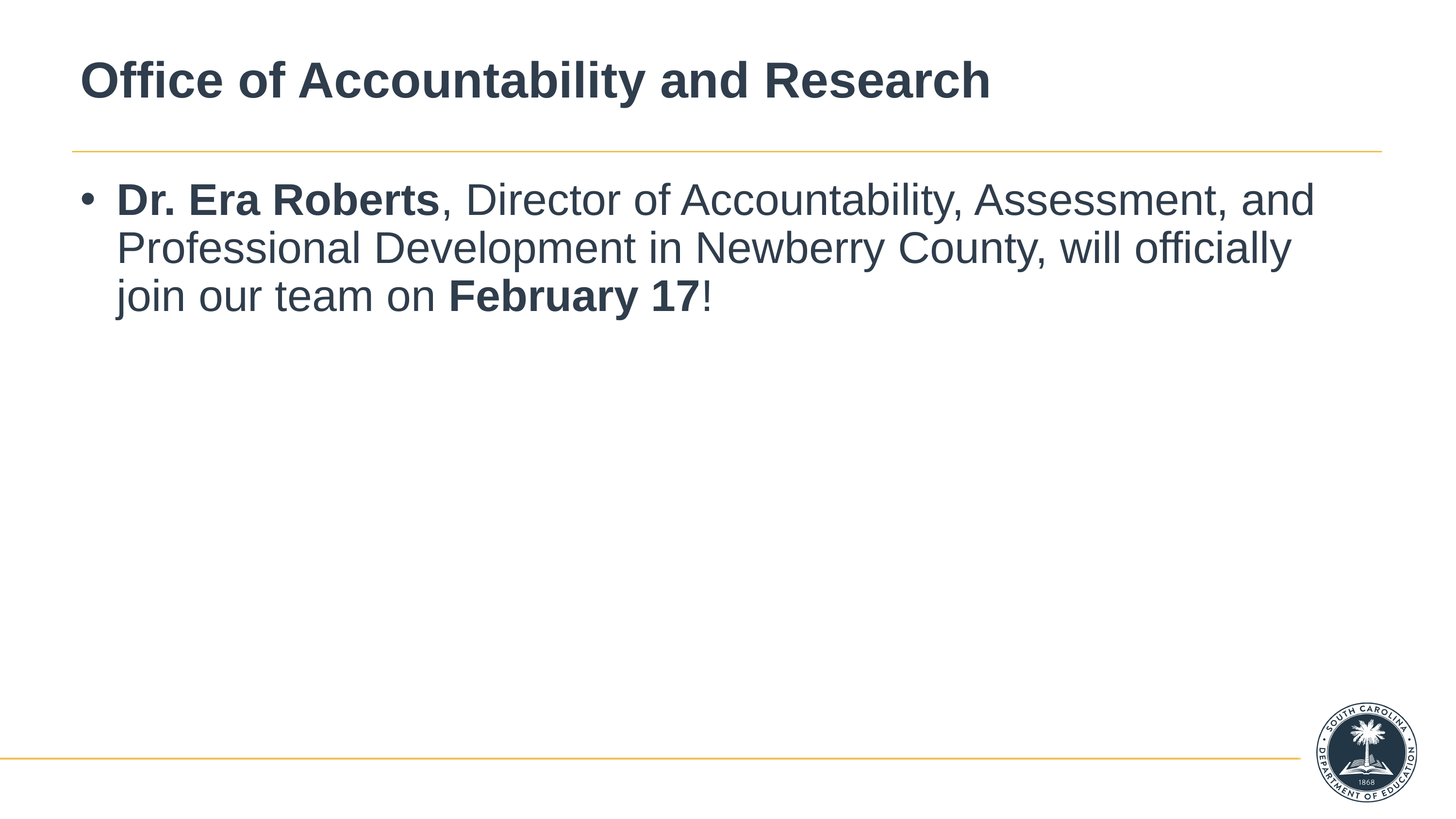

# Office of Accountability and Research
Dr. Era Roberts, Director of Accountability, Assessment, and Professional Development in Newberry County, will officially join our team on February 17!